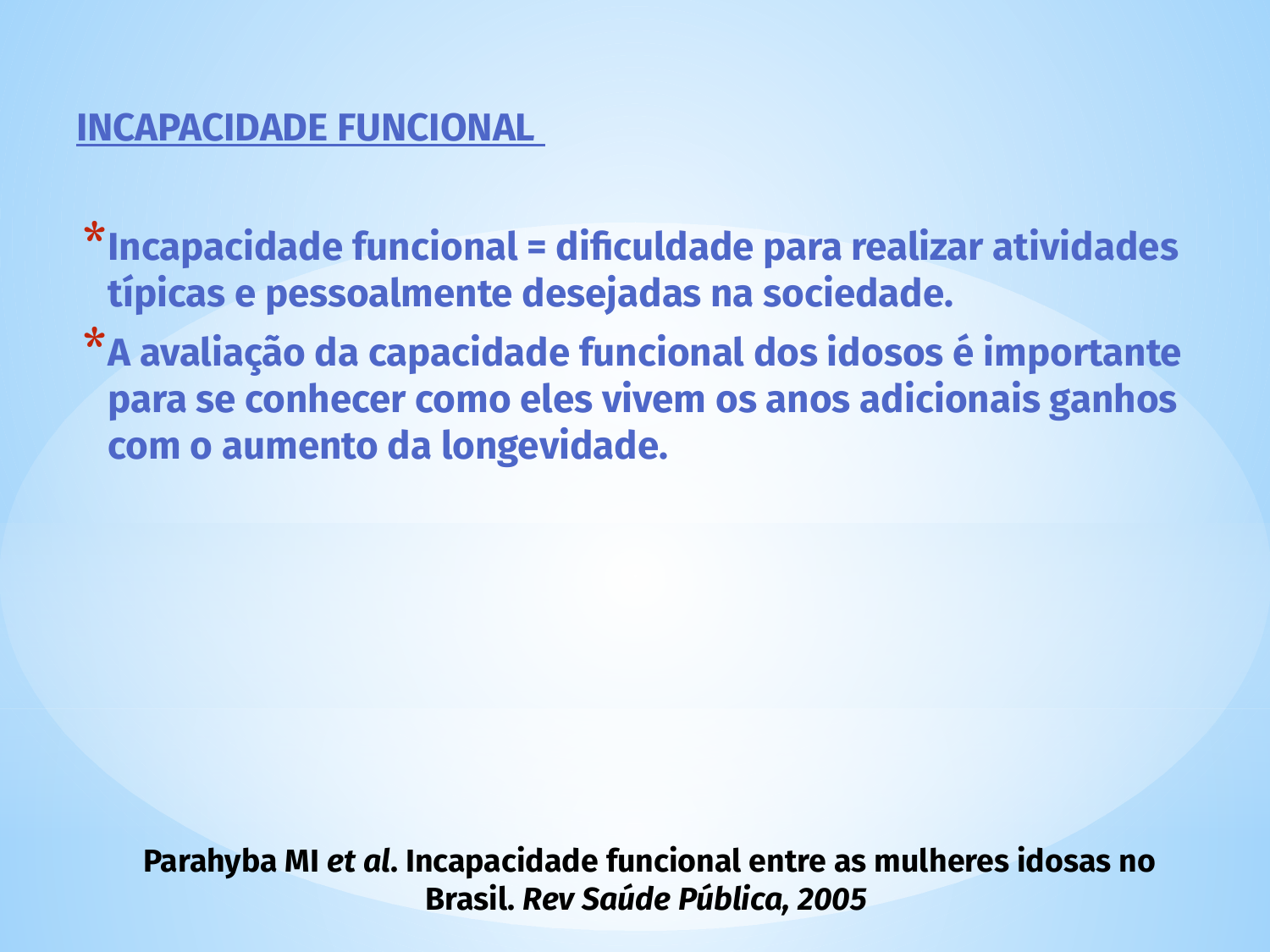

INCAPACIDADE FUNCIONAL

Incapacidade funcional = dificuldade para realizar atividades típicas e pessoalmente desejadas na sociedade.
A avaliação da capacidade funcional dos idosos é importante para se conhecer como eles vivem os anos adicionais ganhos com o aumento da longevidade.

Parahyba MI et al. Incapacidade funcional entre as mulheres idosas no Brasil. Rev Saúde Pública, 2005